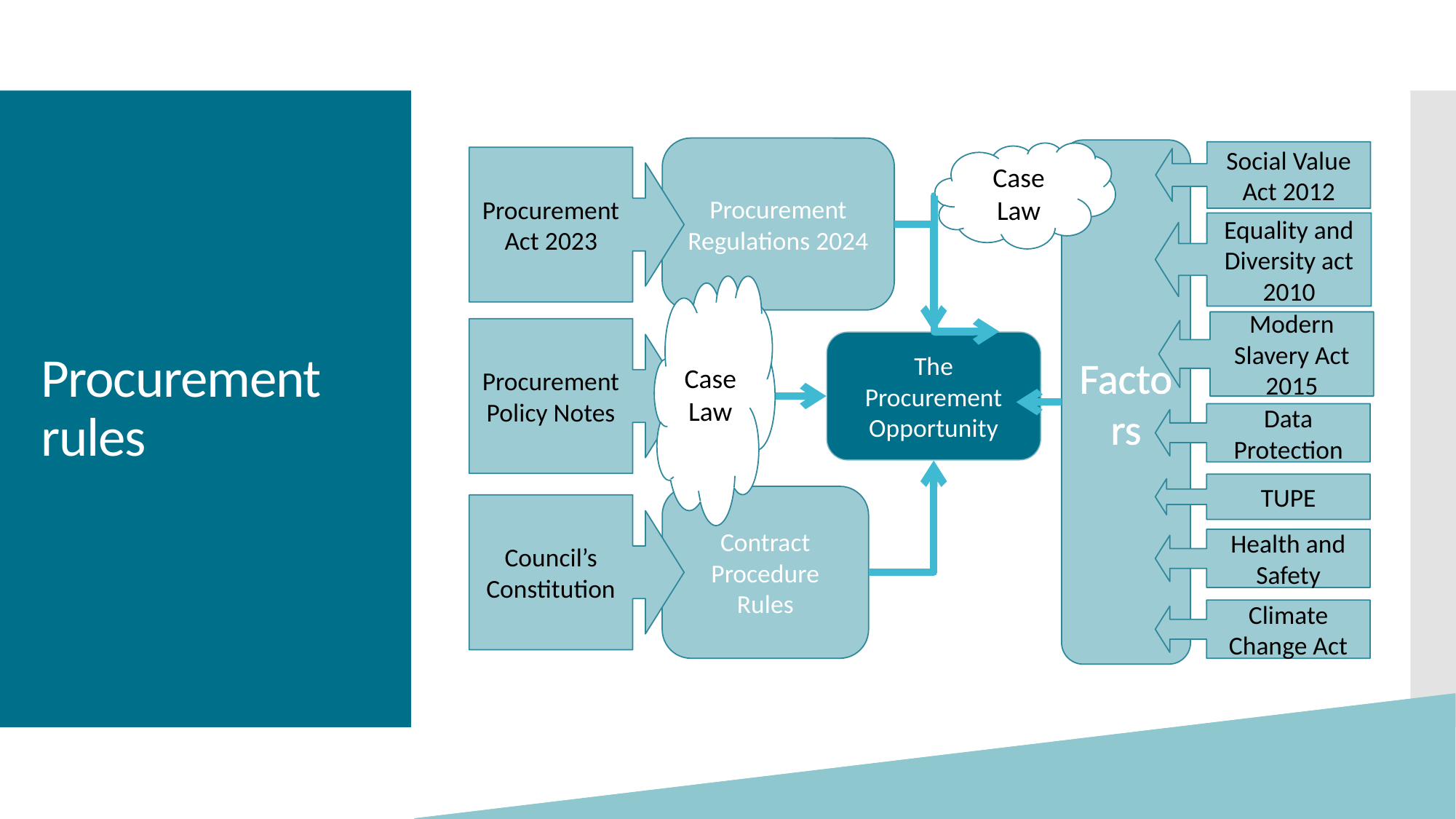

# Procurement rules
Procurement Regulations 2024
Factors
Social Value Act 2012
Case Law
Procurement Act 2023
Equality and Diversity act 2010
Case Law
Modern Slavery Act 2015
Procurement Policy Notes
The Procurement Opportunity
Data Protection
TUPE
Contract Procedure Rules
Council’s Constitution
Health and Safety
Climate Change Act